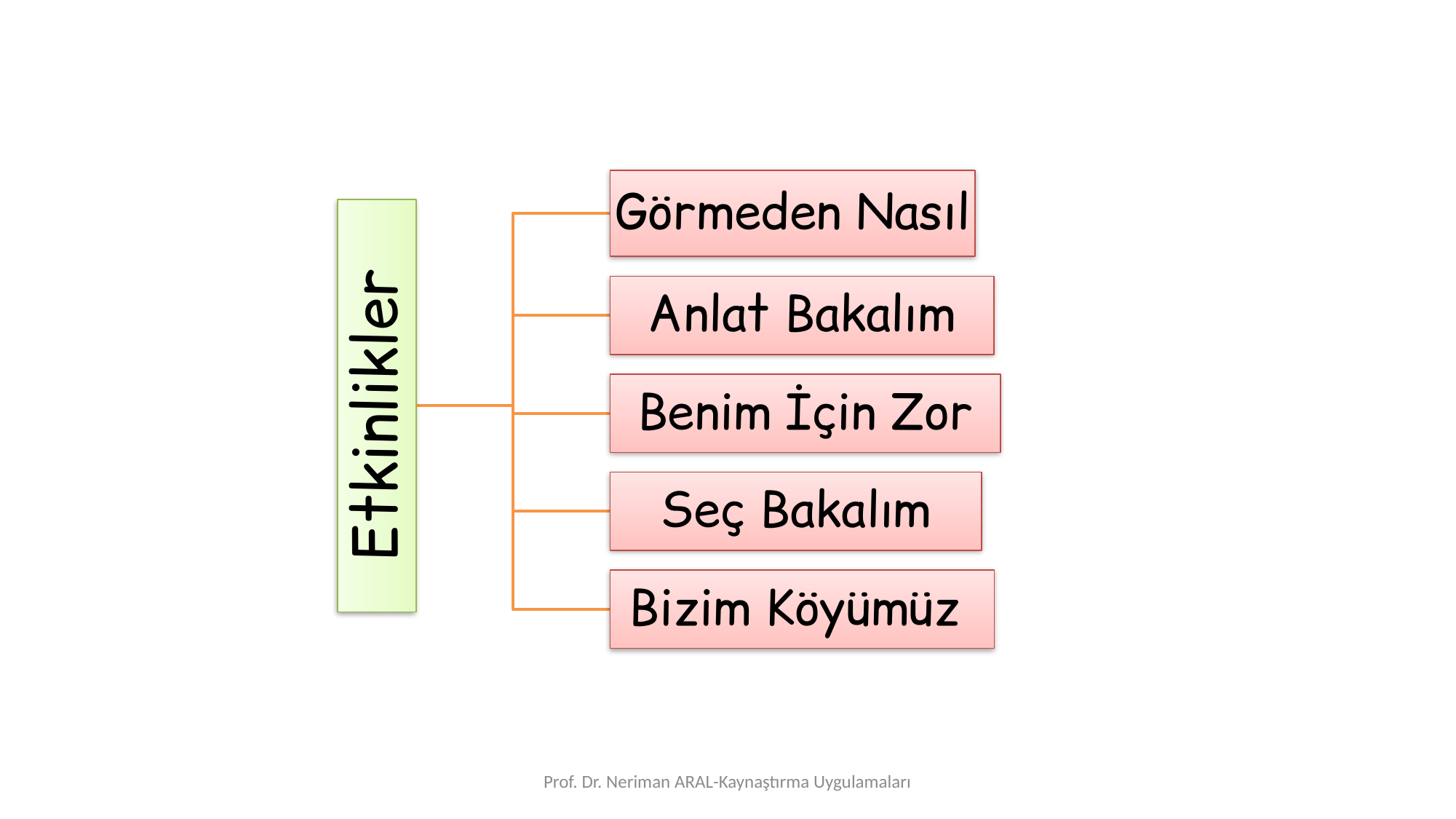

Etkinlikler
Görmeden Nasıl
Anlat Bakalım
Benim İçin Zor
Seç Bakalım
Bizim Köyümüz
Prof. Dr. Neriman ARAL-Kaynaştırma Uygulamaları